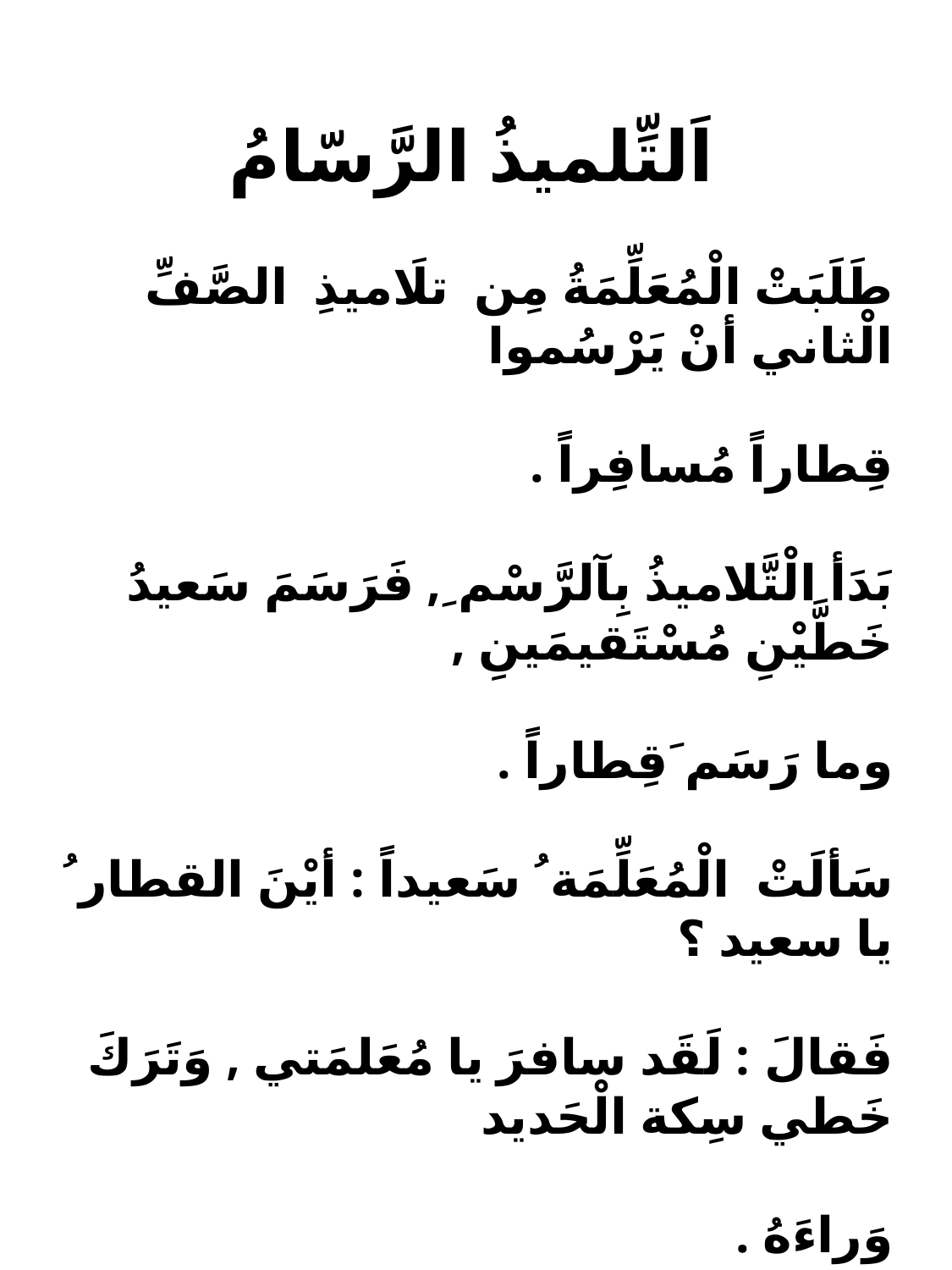

اَلتِّلميذُ الرَّسّامُ

طَلَبَتْ الْمُعَلِّمَةُ مِن  تلَاميذِ  الصَّفِّ الْثاني أنْ يَرْسُموا

قِطاراً مُسافِراً .

بَدَأ الْتَّلاميذُ بِآلرَّسْم ِ, فَرَسَمَ سَعيدُ  خَطَّيْنِ مُسْتَقيمَينِ ,

وما رَسَم َقِطاراً .

سَألَتْ  الْمُعَلِّمَة ُ سَعيداً : أيْنَ القطار ُ يا سعيد ؟

فَقالَ : لَقَد سافرَ يا مُعَلمَتي , وَتَرَكَ خَطي سِكة الْحَديد

وَراءَهُ .